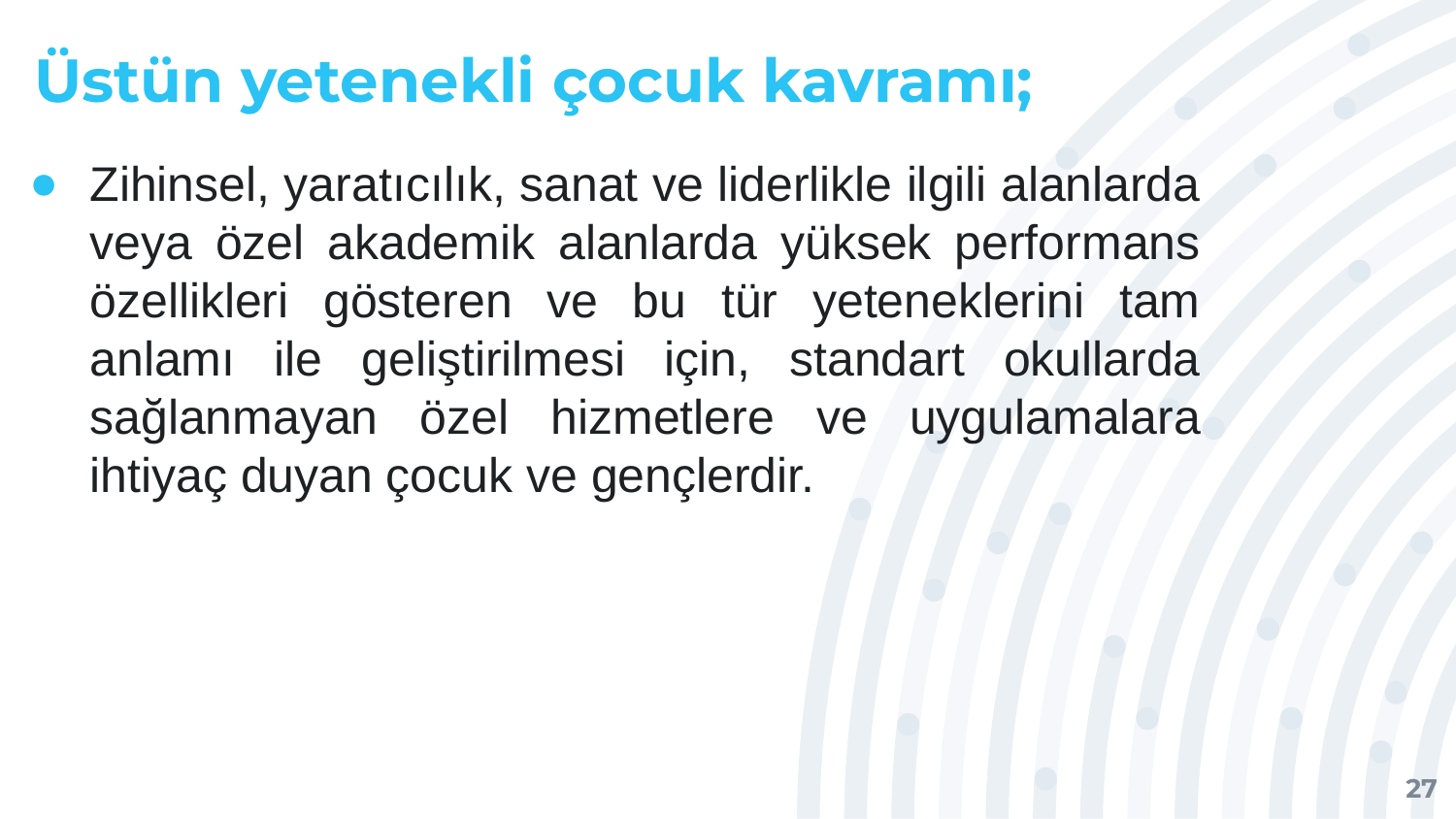

# Üstün yetenekli çocuk kavramı;
Zihinsel, yaratıcılık, sanat ve liderlikle ilgili alanlarda veya özel akademik alanlarda yüksek performans özellikleri gösteren ve bu tür yeteneklerini tam anlamı ile geliştirilmesi için, standart okullarda sağlanmayan özel hizmetlere ve uygulamalara ihtiyaç duyan çocuk ve gençlerdir.
27